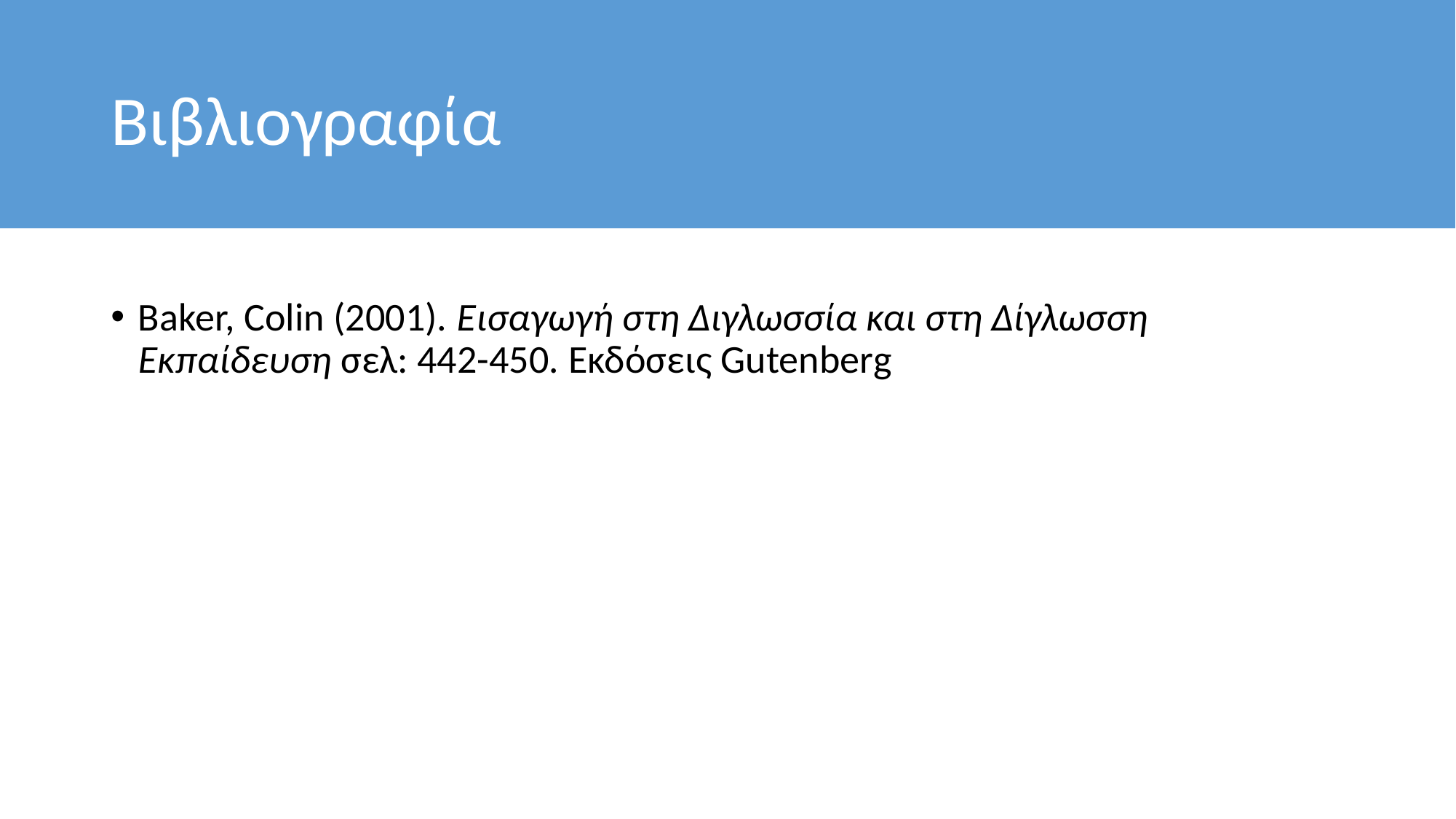

# Βιβλιογραφία
Baker, Colin (2001). Eισαγωγή στη Διγλωσσία και στη Δίγλωσση Εκπαίδευση σελ: 442-450. Εκδόσεις Gutenberg